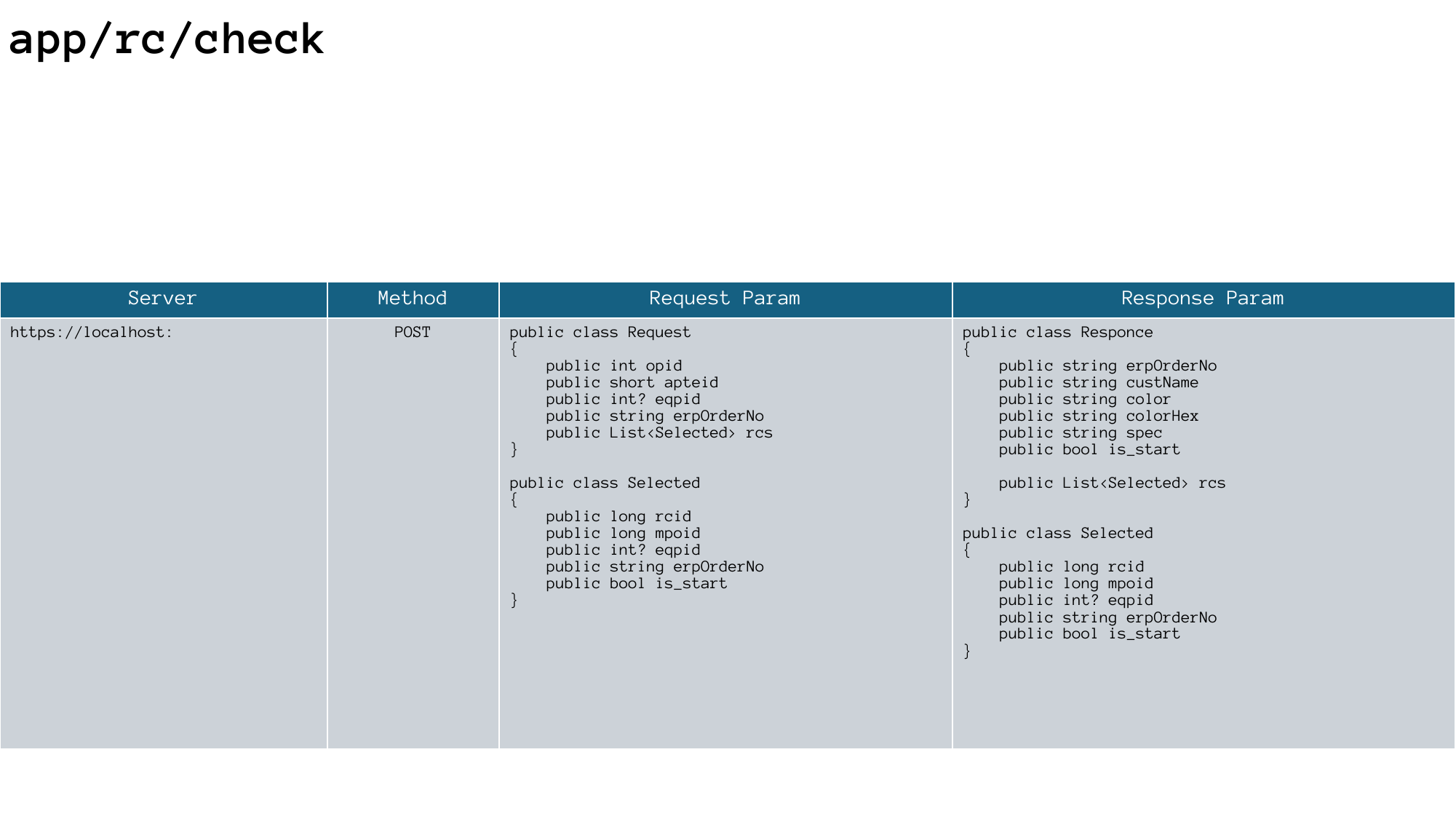

app/rc/check
| Server | Method | Request Param | Response Param |
| --- | --- | --- | --- |
| https://localhost: | POST | public class Request { public int opid public short apteid public int? eqpid public string erpOrderNo public List<Selected> rcs } public class Selected { public long rcid public long mpoid public int? eqpid public string erpOrderNo public bool is\_start } | public class Responce { public string erpOrderNo public string custName public string color public string colorHex public string spec public bool is\_start public List<Selected> rcs } public class Selected { public long rcid public long mpoid public int? eqpid public string erpOrderNo public bool is\_start } |